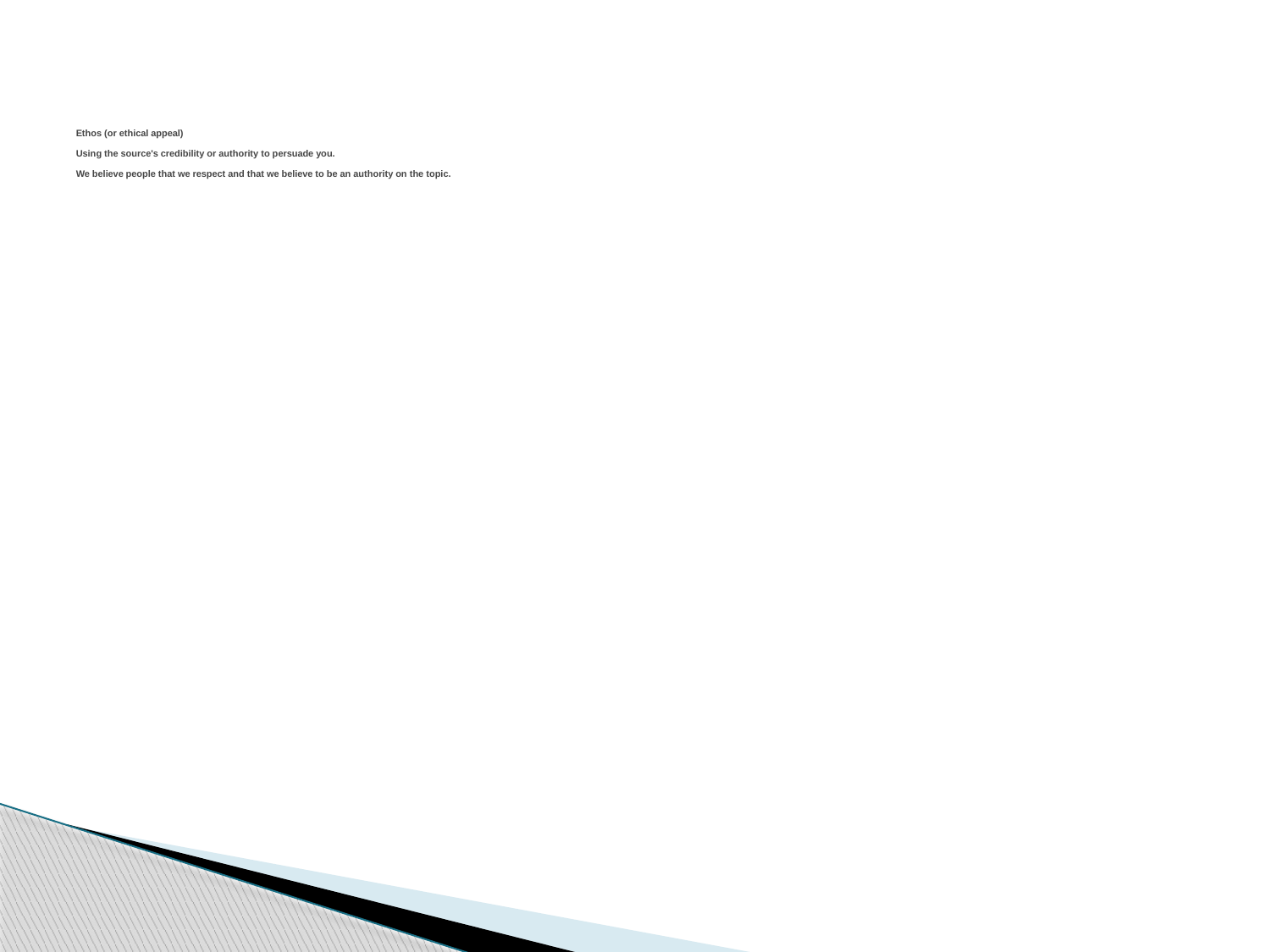

# Ethos (or ethical appeal) Using the source's credibility or authority to persuade you. We believe people that we respect and that we believe to be an authority on the topic.